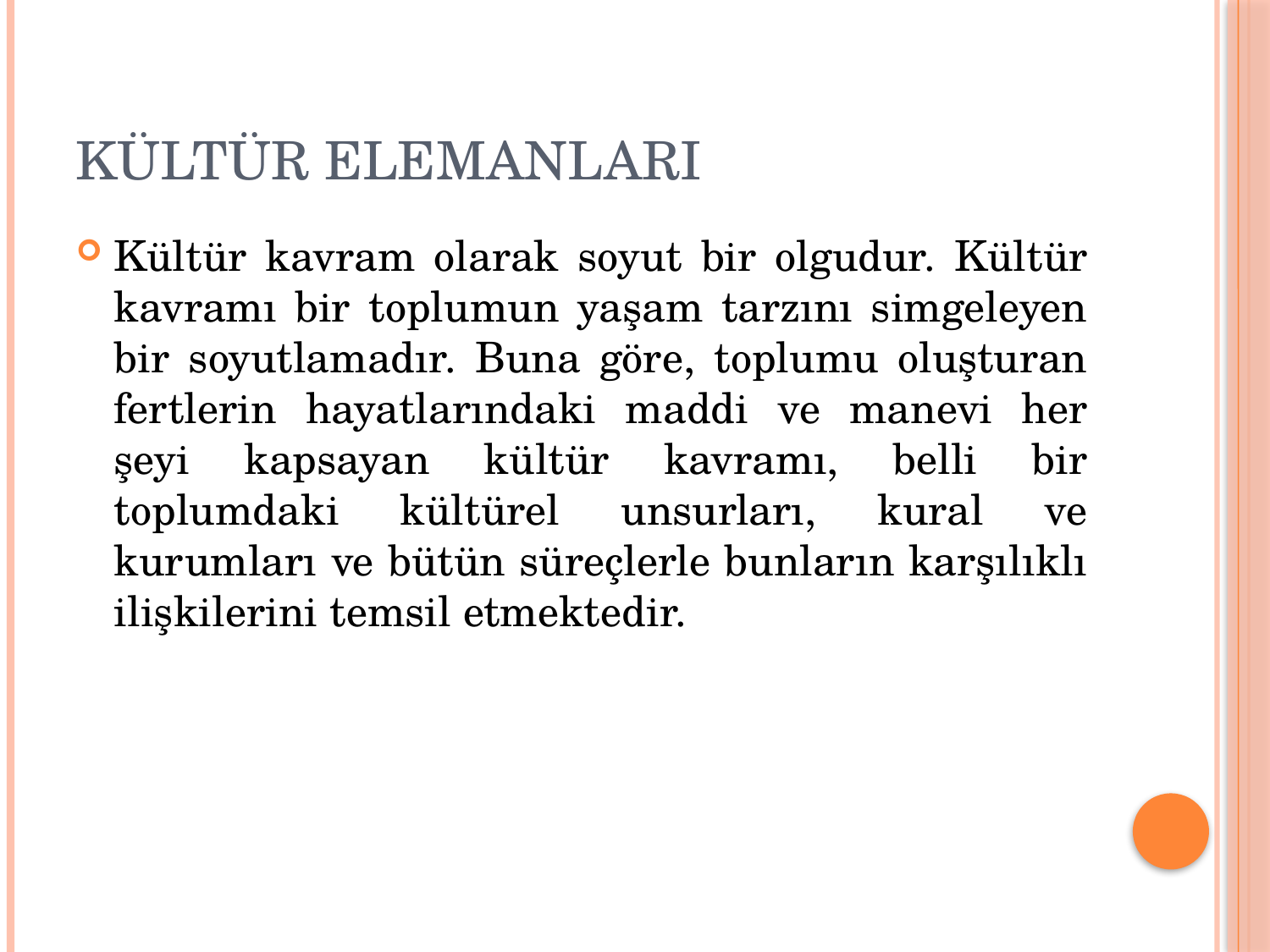

# Kültür elemanları
Kültür kavram olarak soyut bir olgudur. Kültür kavramı bir toplumun yaşam tarzını simgeleyen bir soyutlamadır. Buna göre, toplumu oluşturan fertlerin hayatlarındaki maddi ve manevi her şeyi kapsayan kültür kavramı, belli bir toplumdaki kültürel unsurları, kural ve kurumları ve bütün süreçlerle bunların karşılıklı ilişkilerini temsil etmektedir.